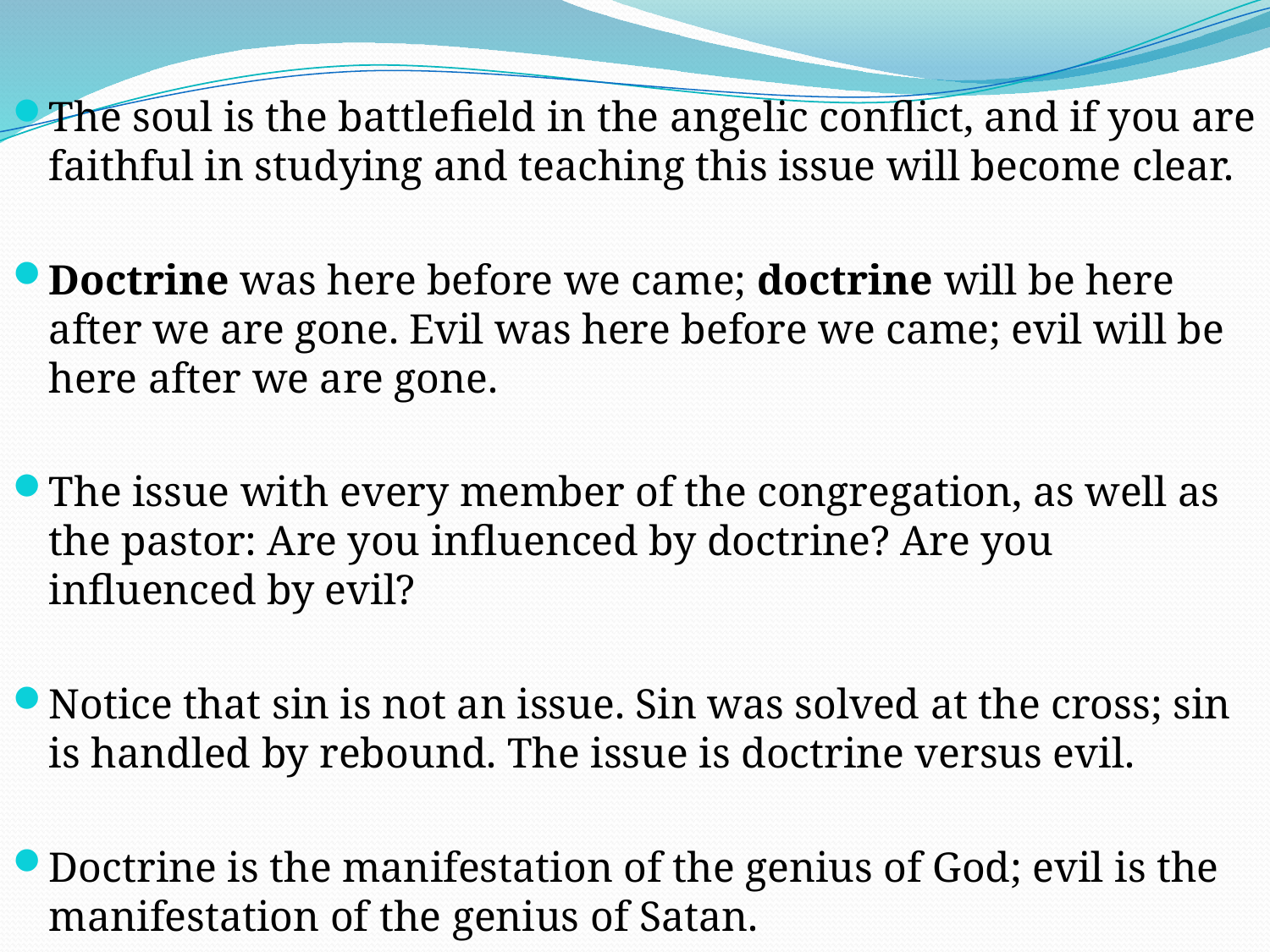

The soul is the battlefield in the angelic conflict, and if you are faithful in studying and teaching this issue will become clear.

Doctrine was here before we came; doctrine will be here after we are gone. Evil was here before we came; evil will be here after we are gone.

The issue with every member of the congregation, as well as the pastor: Are you influenced by doctrine? Are you influenced by evil?

Notice that sin is not an issue. Sin was solved at the cross; sin is handled by rebound. The issue is doctrine versus evil.

Doctrine is the manifestation of the genius of God; evil is the manifestation of the genius of Satan.